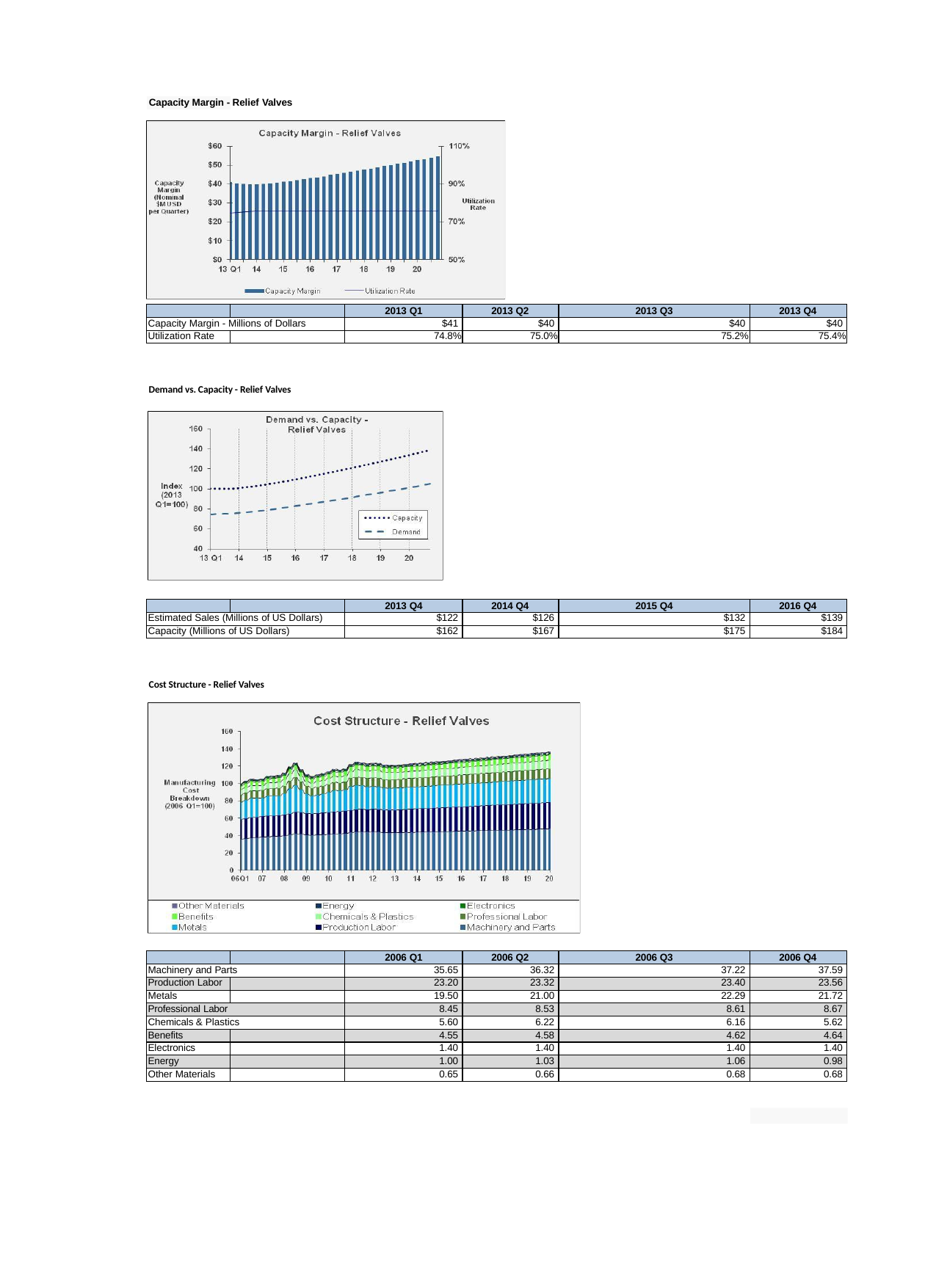

Capacity Margin - Relief Valves

|  |  | 2013 Q1 | 2013 Q2 | 2013 Q3 | 2013 Q4 |
| --- | --- | --- | --- | --- | --- |
| Capacity Margin - Millions of Dollars |  | $41 | $40 | $40 | $40 |
| Utilization Rate |  | 74.8% | 75.0% | 75.2% | 75.4% |
Demand vs. Capacity - Relief Valves

|  |  | 2013 Q4 | 2014 Q4 | 2015 Q4 | 2016 Q4 |
| --- | --- | --- | --- | --- | --- |
| Estimated Sales (Millions of US Dollars) |  | $122 | $126 | $132 | $139 |
| Capacity (Millions of US Dollars) |  | $162 | $167 | $175 | $184 |
Cost Structure - Relief Valves

|  |  | 2006 Q1 | 2006 Q2 | 2006 Q3 | 2006 Q4 |
| --- | --- | --- | --- | --- | --- |
| Machinery and Parts |  | 35.65 | 36.32 | 37.22 | 37.59 |
| Production Labor |  | 23.20 | 23.32 | 23.40 | 23.56 |
| Metals |  | 19.50 | 21.00 | 22.29 | 21.72 |
| Professional Labor |  | 8.45 | 8.53 | 8.61 | 8.67 |
| Chemicals & Plastics |  | 5.60 | 6.22 | 6.16 | 5.62 |
| Benefits |  | 4.55 | 4.58 | 4.62 | 4.64 |
| Electronics |  | 1.40 | 1.40 | 1.40 | 1.40 |
| Energy |  | 1.00 | 1.03 | 1.06 | 0.98 |
| Other Materials |  | 0.65 | 0.66 | 0.68 | 0.68 |